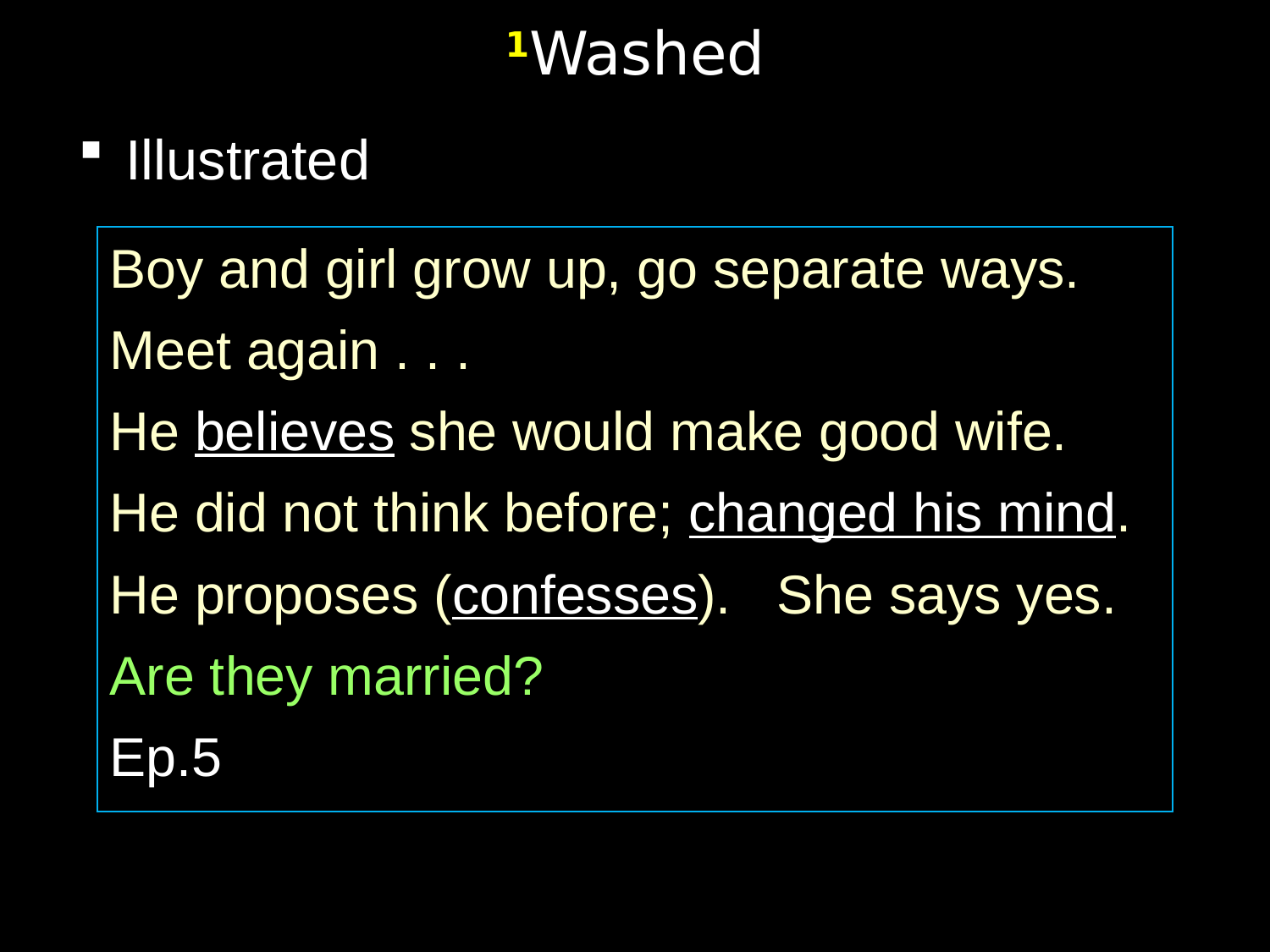

# 1Washed
Illustrated
Boy and girl grow up, go separate ways.
Meet again . . .
He believes she would make good wife.
He did not think before; changed his mind.
He proposes (confesses).   She says yes.
Are they married?
Ep.5